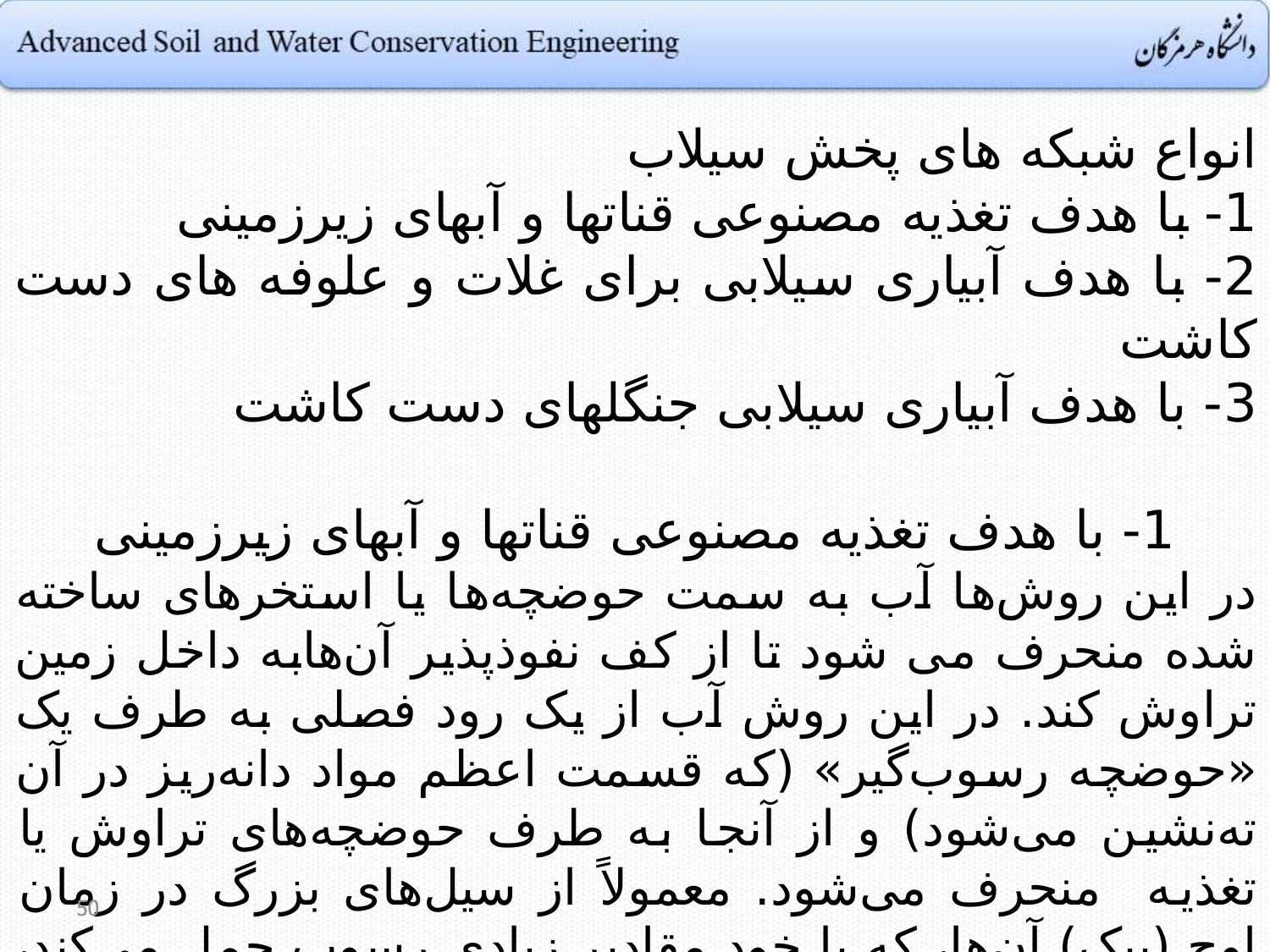

انواع شبکه های پخش سیلاب
1- با هدف تغذیه مصنوعی قناتها و آبهای زیرزمینی
2- با هدف آبیاری سیلابی برای غلات و علوفه های دست کاشت
3- با هدف آبیاری سیلابی جنگلهای دست کاشت

1- با هدف تغذیه مصنوعی قناتها و آبهای زیرزمینی
در این روش‌ها آب به سمت حوضچه‌ها یا استخرهای ساخته شده منحرف می شود تا از کف نفوذپذیر آن‌هابه داخل زمین تراوش کند. در این روش آب از یک رود فصلی به طرف یک «حوضچه رسوب‌گیر» (که قسمت اعظم مواد دانه‌ریز در آن ته‌نشین می‌شود) و از آنجا به طرف حوضچه‌های تراوش یا تغذیه  منحرف می‌شود. معمولاً از سیل‌های بزرگ در زمان اوج (پیک) آن‌ها، که با خود مقادیر زیادی رسوب حمل می‌کند، استفاده می‌شود.میزان تراوش به نوع خاک و رسوبات سطح بستگی دارد.

50